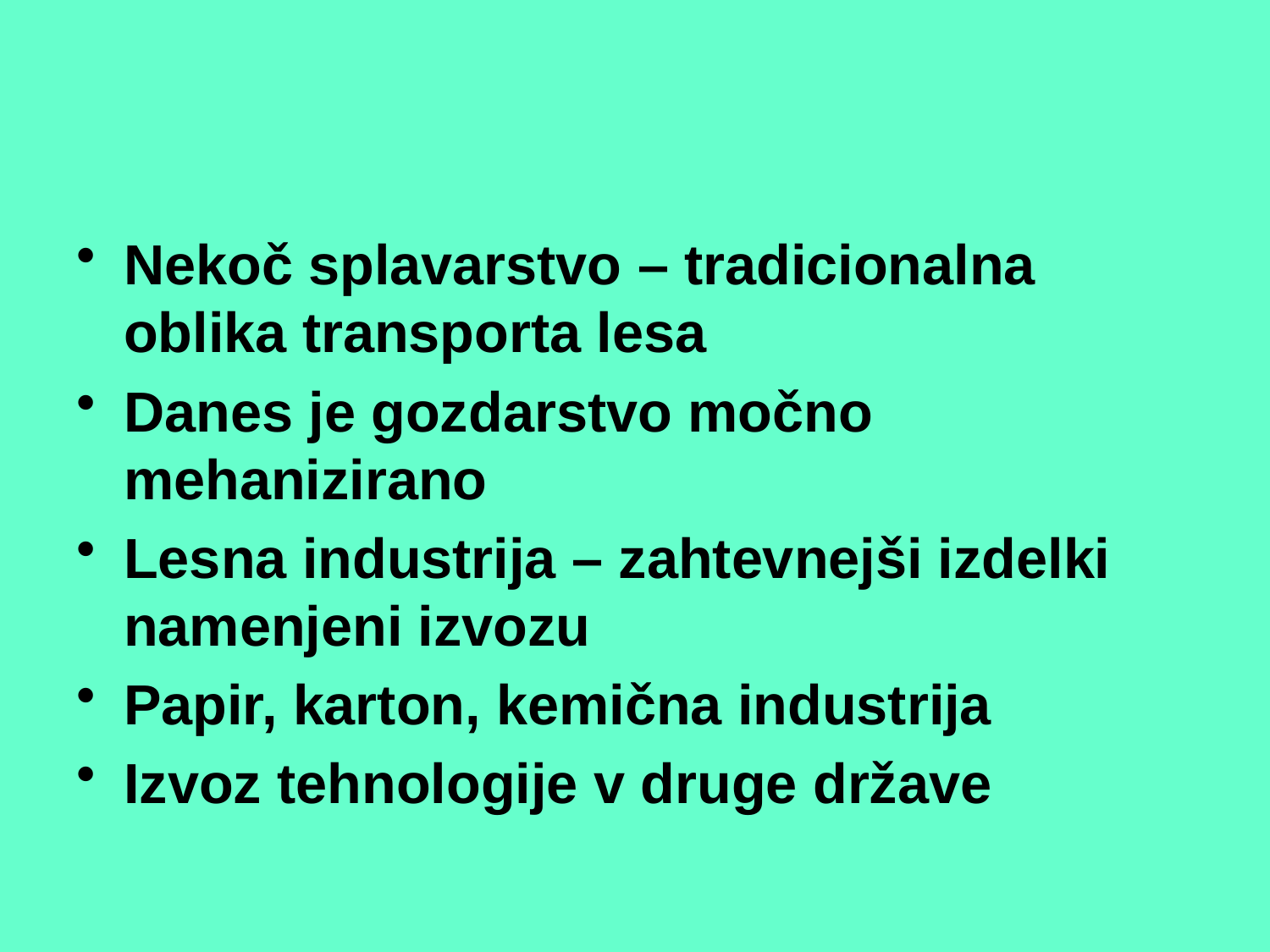

#
Nekoč splavarstvo – tradicionalna oblika transporta lesa
Danes je gozdarstvo močno mehanizirano
Lesna industrija – zahtevnejši izdelki namenjeni izvozu
Papir, karton, kemična industrija
Izvoz tehnologije v druge države